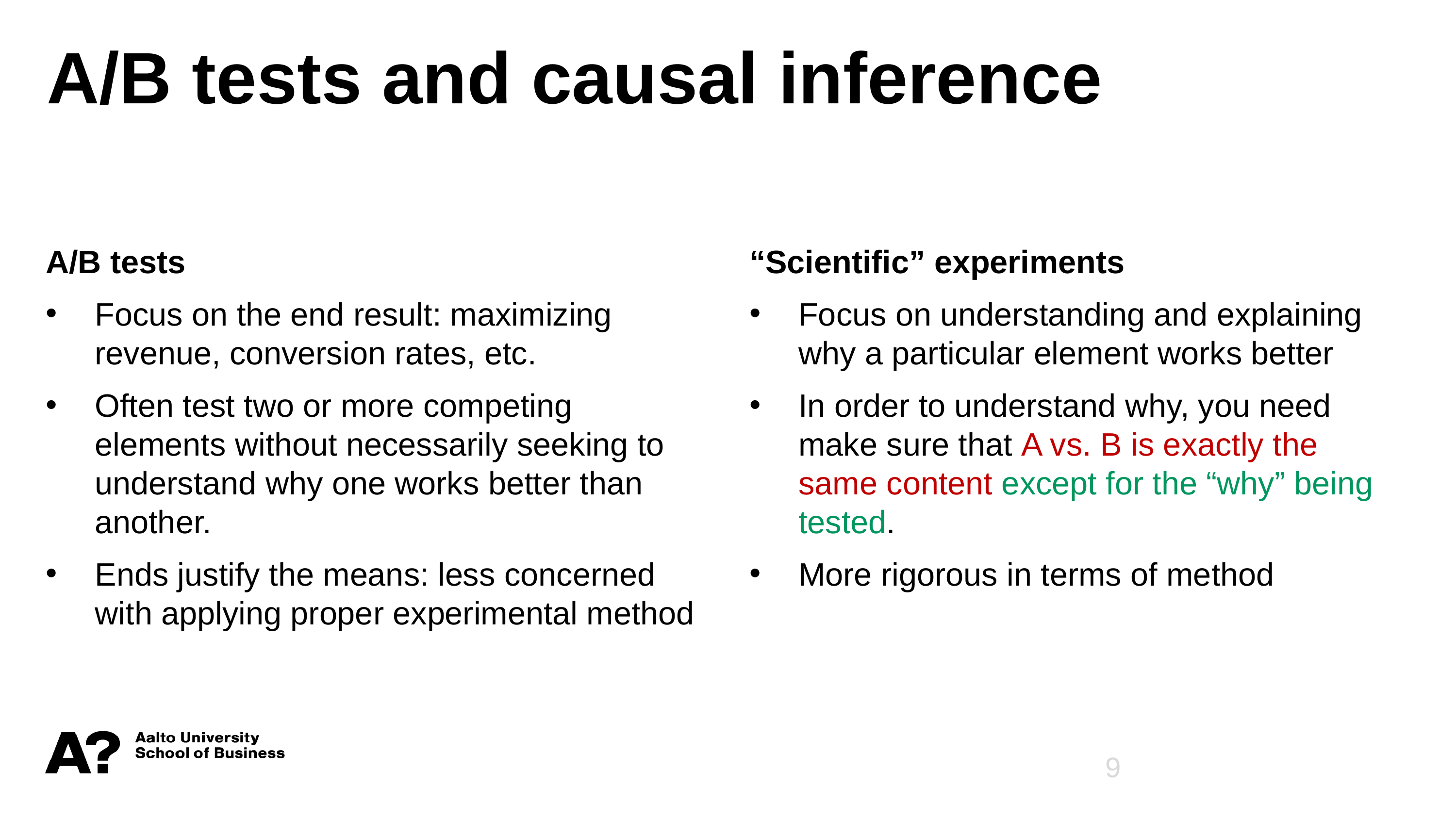

A/B tests and causal inference
A/B tests
Focus on the end result: maximizing revenue, conversion rates, etc.
Often test two or more competing elements without necessarily seeking to understand why one works better than another.
Ends justify the means: less concerned with applying proper experimental method

“Scientific” experiments
Focus on understanding and explaining why a particular element works better
In order to understand why, you need make sure that A vs. B is exactly the same content except for the “why” being tested.
More rigorous in terms of method

9